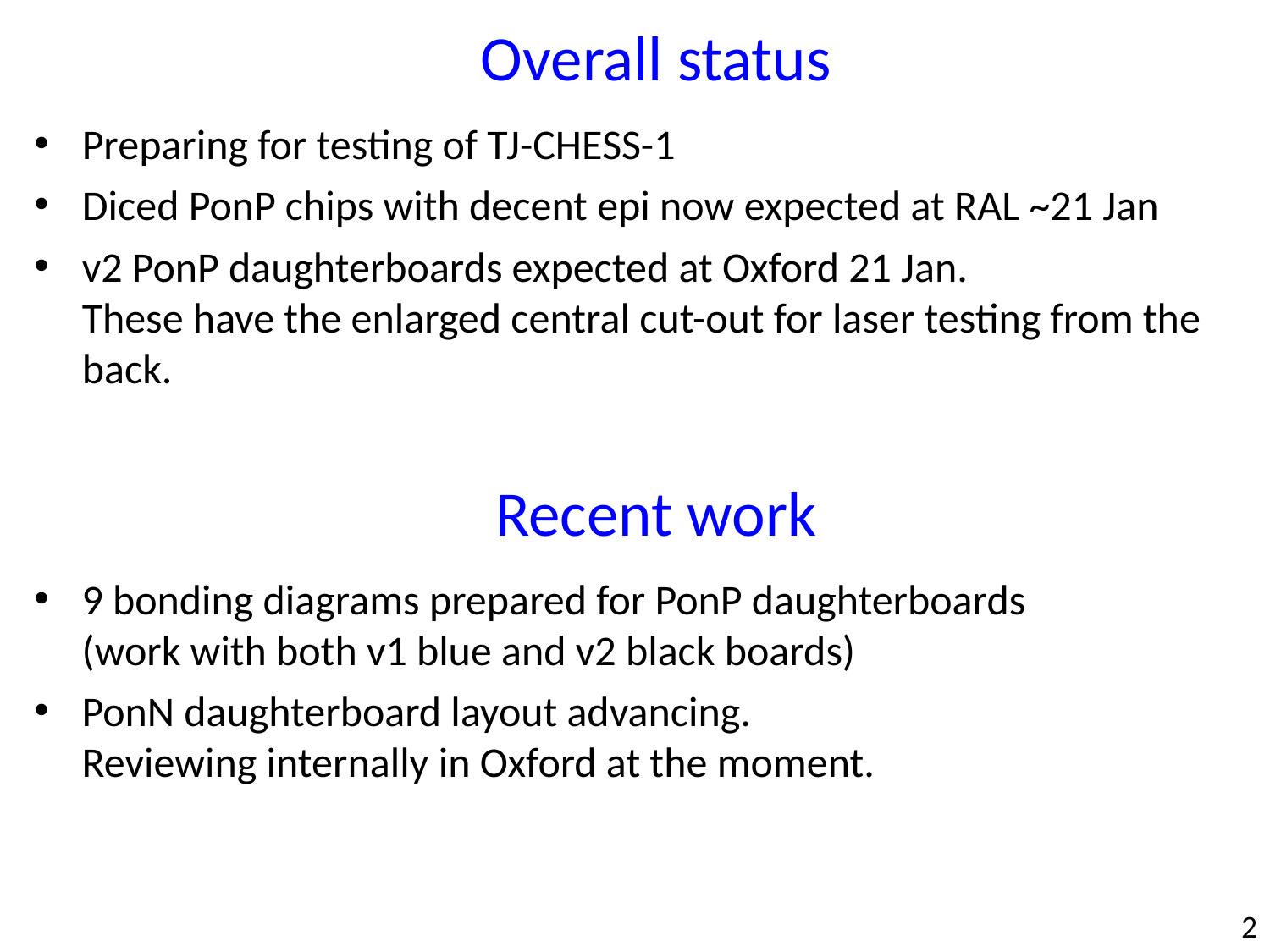

Overall status
Preparing for testing of TJ-CHESS-1
Diced PonP chips with decent epi now expected at RAL ~21 Jan
v2 PonP daughterboards expected at Oxford 21 Jan.
These have the enlarged central cut-out for laser testing from the back.
Recent work
9 bonding diagrams prepared for PonP daughterboards
(work with both v1 blue and v2 black boards)
PonN daughterboard layout advancing.
Reviewing internally in Oxford at the moment.
2